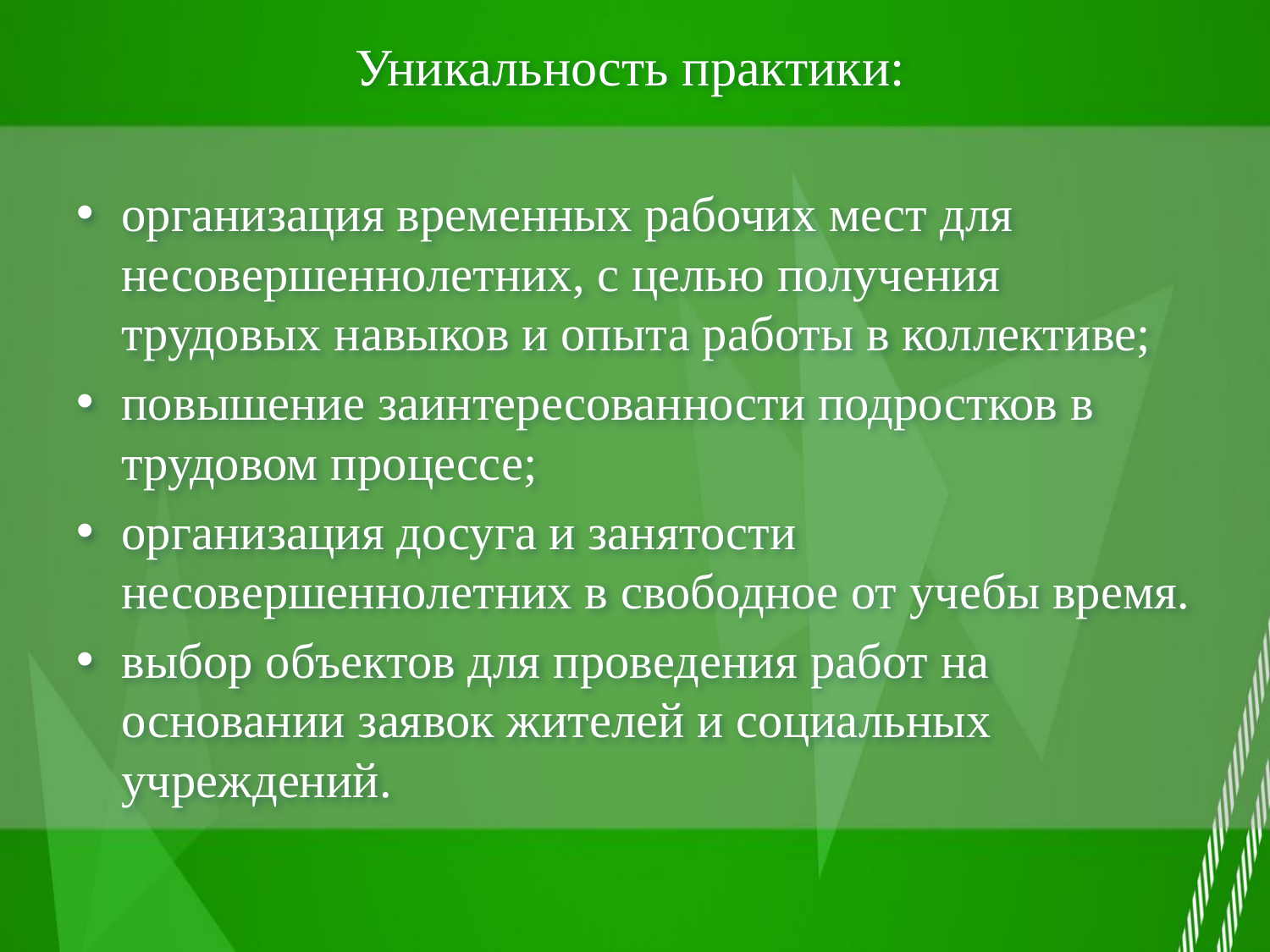

# Уникальность практики:

организация временных рабочих мест для несовершеннолетних, с целью получения трудовых навыков и опыта работы в коллективе;
повышение заинтересованности подростков в трудовом процессе;
организация досуга и занятости несовершеннолетних в свободное от учебы время.
выбор объектов для проведения работ на основании заявок жителей и социальных учреждений.